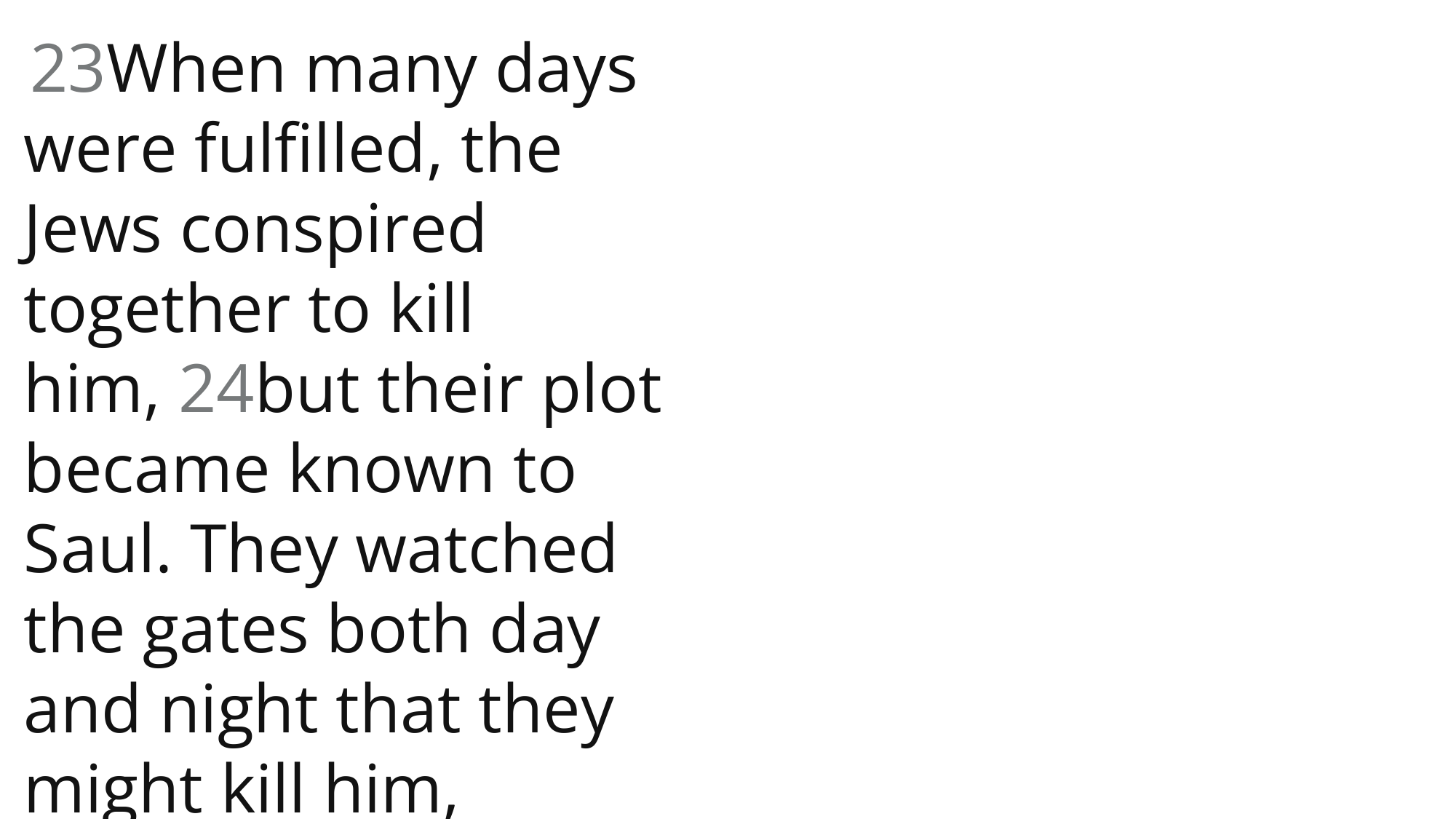

23When many days were fulfilled, the Jews conspired together to kill him, 24but their plot became known to Saul. They watched the gates both day and night that they might kill him,